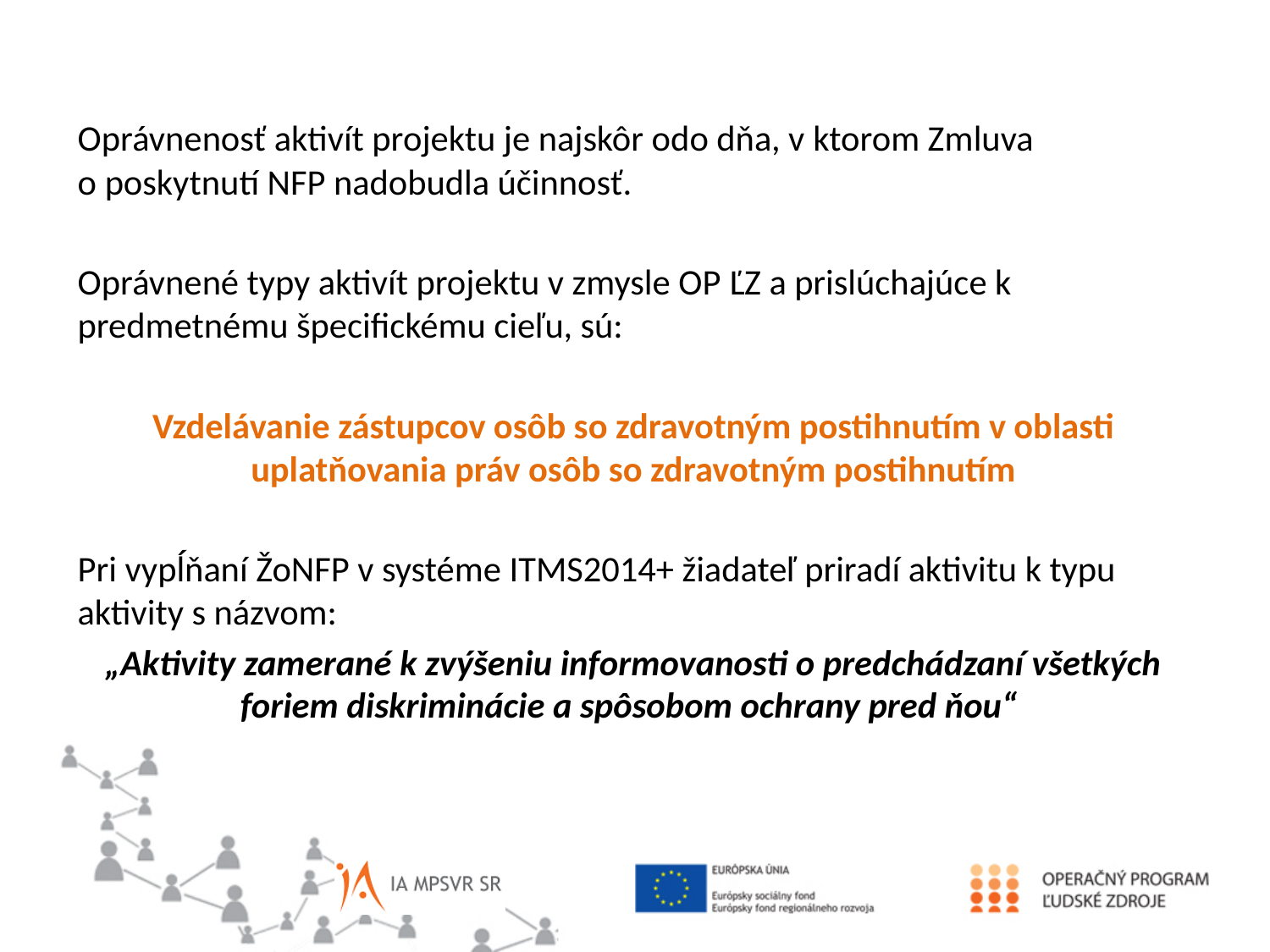

Oprávnenosť aktivít projektu je najskôr odo dňa, v ktorom Zmluva o poskytnutí NFP nadobudla účinnosť.

Oprávnené typy aktivít projektu v zmysle OP ĽZ a prislúchajúce k predmetnému špecifickému cieľu, sú:

Vzdelávanie zástupcov osôb so zdravotným postihnutím v oblasti uplatňovania práv osôb so zdravotným postihnutím

Pri vypĺňaní ŽoNFP v systéme ITMS2014+ žiadateľ priradí aktivitu k typu aktivity s názvom:
„Aktivity zamerané k zvýšeniu informovanosti o predchádzaní všetkých foriem diskriminácie a spôsobom ochrany pred ňou“